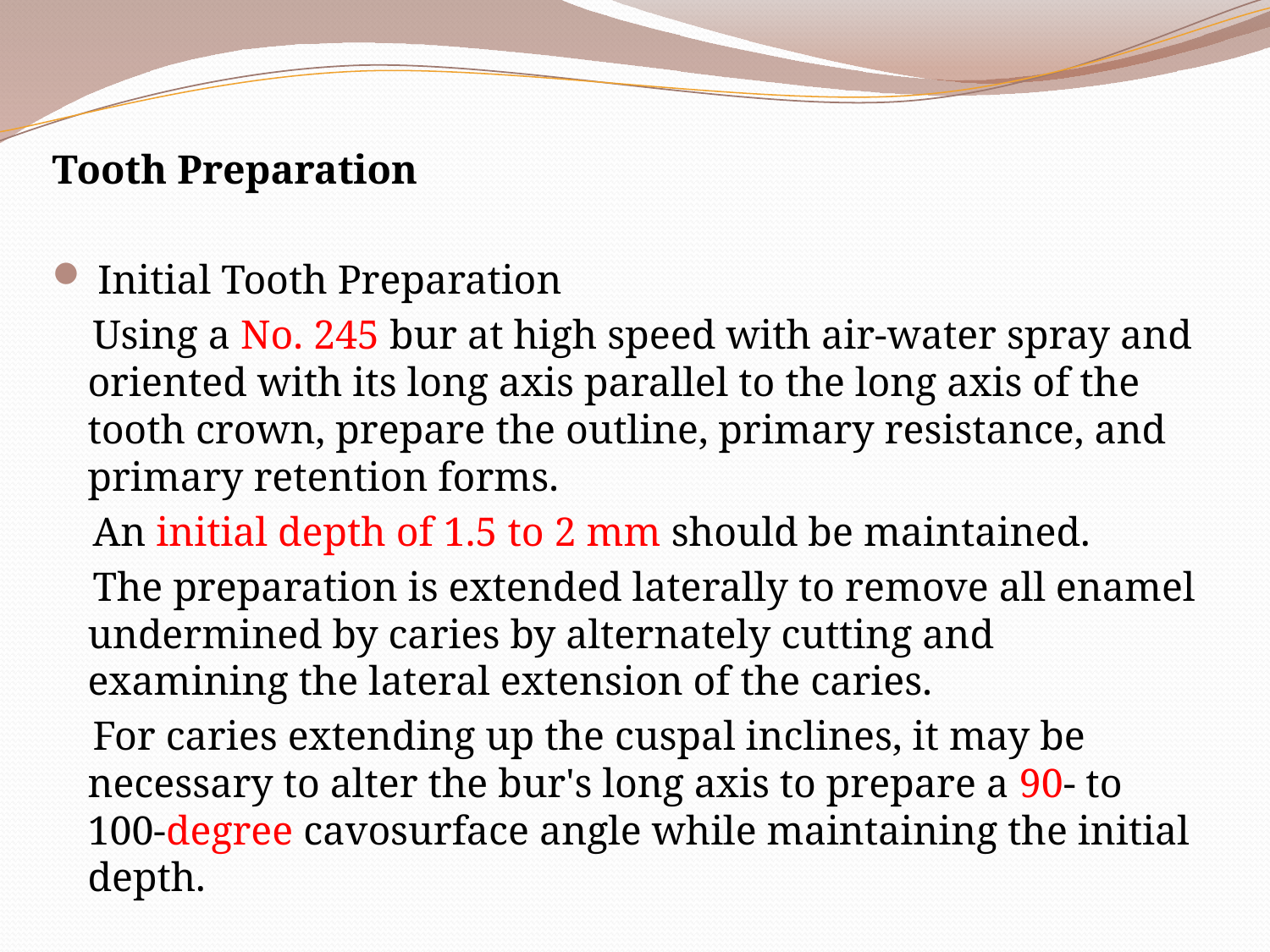

Tooth Preparation

 Initial Tooth Preparation
    Using a No. 245 bur at high speed with air-water spray and oriented with its long axis parallel to the long axis of the tooth crown, prepare the outline, primary resistance, and primary retention forms.
    An initial depth of 1.5 to 2 mm should be maintained.
    The preparation is extended laterally to remove all enamel undermined by caries by alternately cutting and examining the lateral extension of the caries.
    For caries extending up the cuspal inclines, it may be necessary to alter the bur's long axis to prepare a 90- to 100-degree cavosurface angle while maintaining the initial depth.